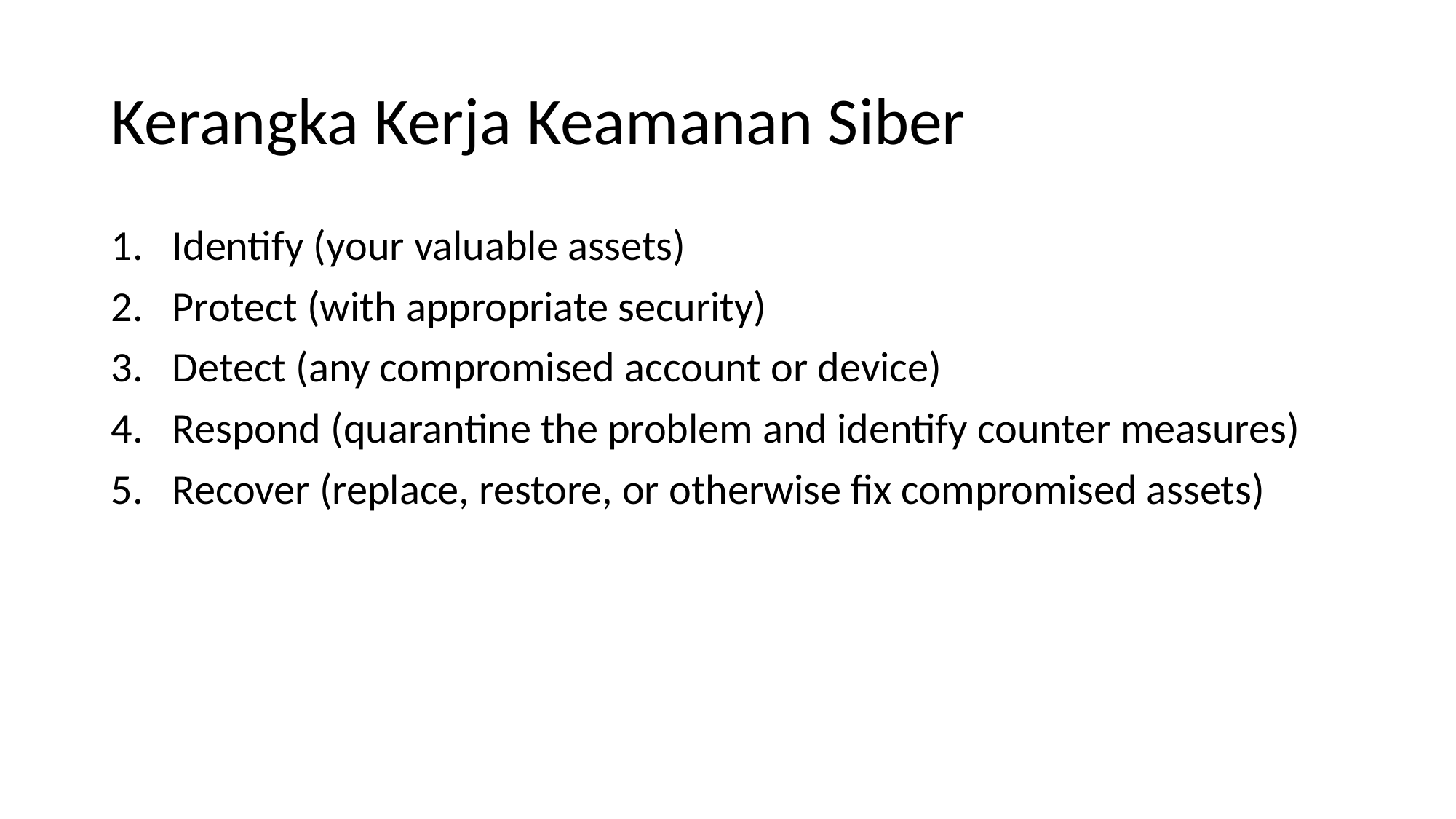

# Kerangka Kerja Keamanan Siber
Identify (your valuable assets)
Protect (with appropriate security)
Detect (any compromised account or device)
Respond (quarantine the problem and identify counter measures)
Recover (replace, restore, or otherwise fix compromised assets)